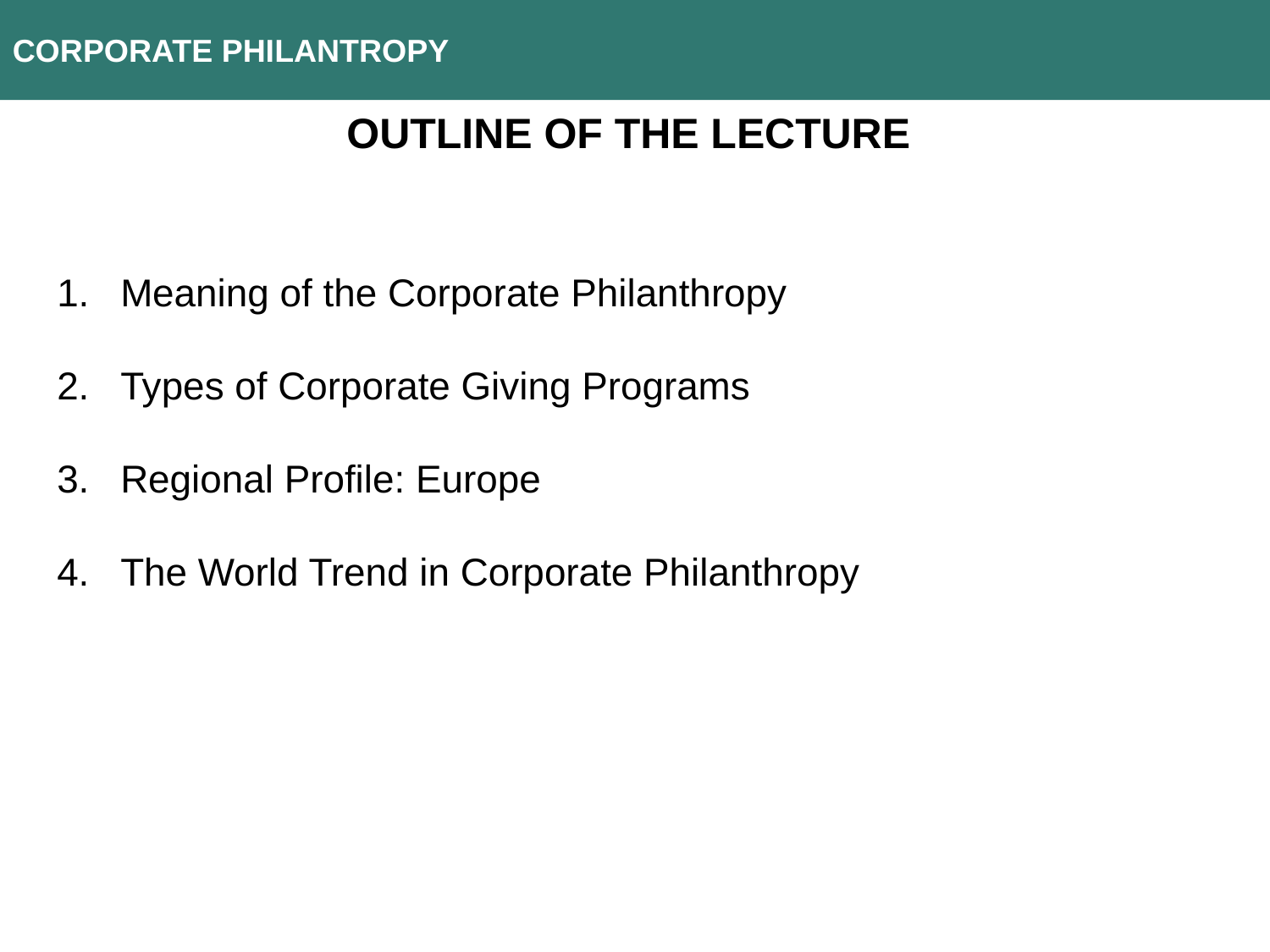

CORPORATE PHILANTROPY

Outline of the lecture

Meaning of the Corporate Philanthropy

Types of Corporate Giving Programs

Regional Profile: Europe

The World Trend in Corporate Philanthropy